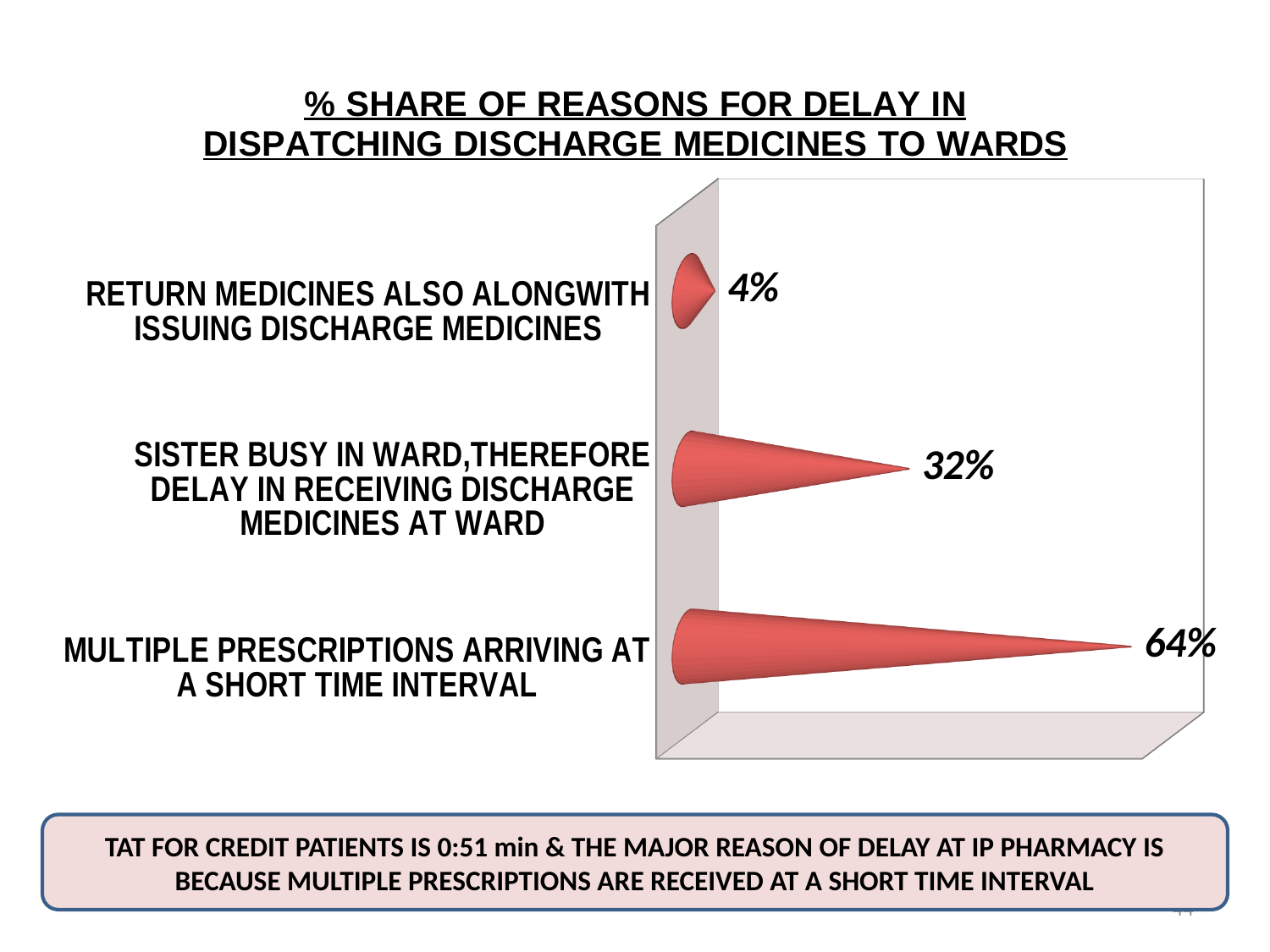

[unsupported chart]

TAT FOR CREDIT PATIENTS IS 0:51 min & THE MAJOR REASON OF DELAY AT IP PHARMACY IS BECAUSE MULTIPLE PRESCRIPTIONS ARE RECEIVED AT A SHORT TIME INTERVAL
44